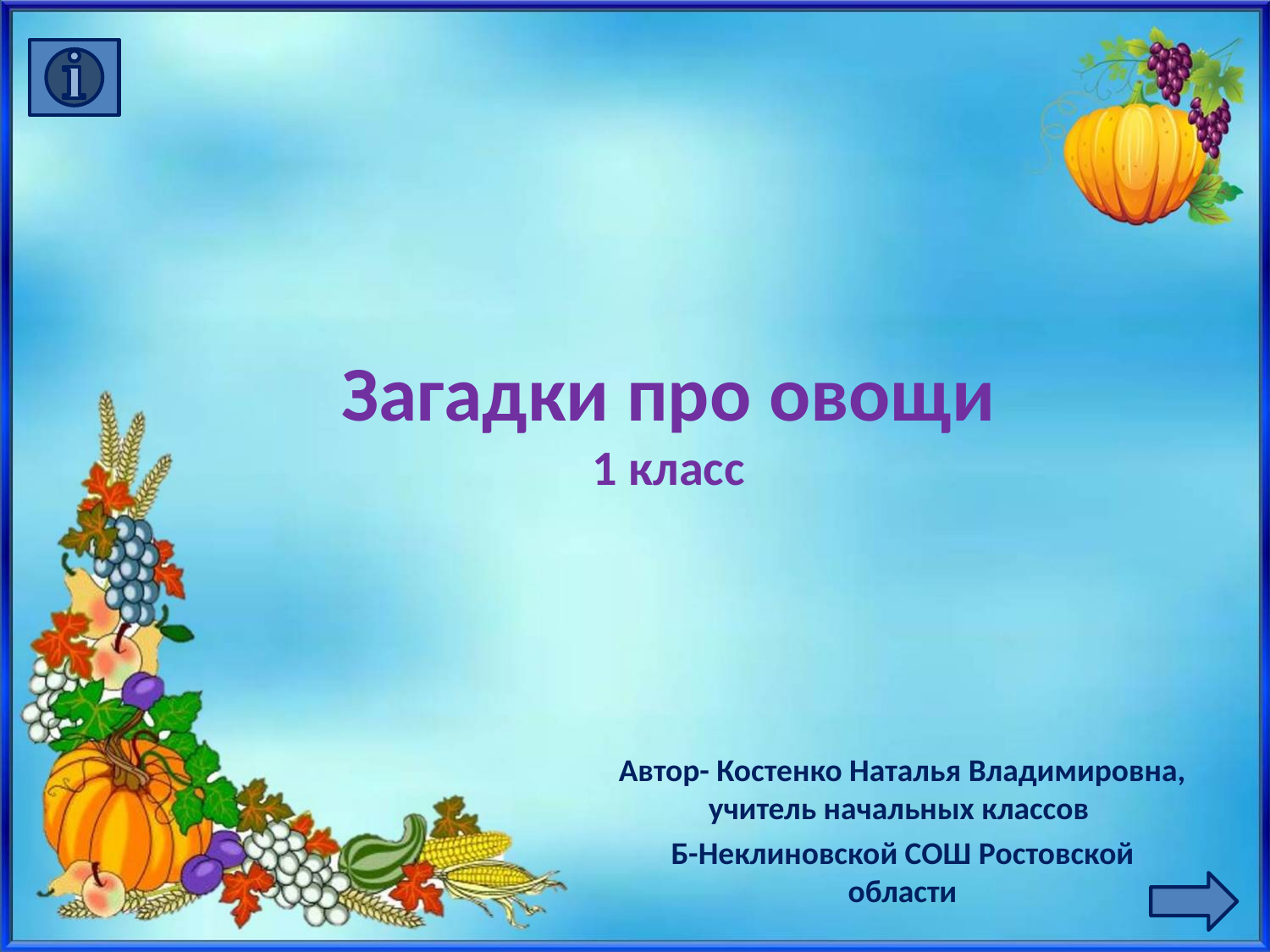

# Загадки про овощи 1 класс
Автор- Костенко Наталья Владимировна, учитель начальных классов
Б-Неклиновской СОШ Ростовской области